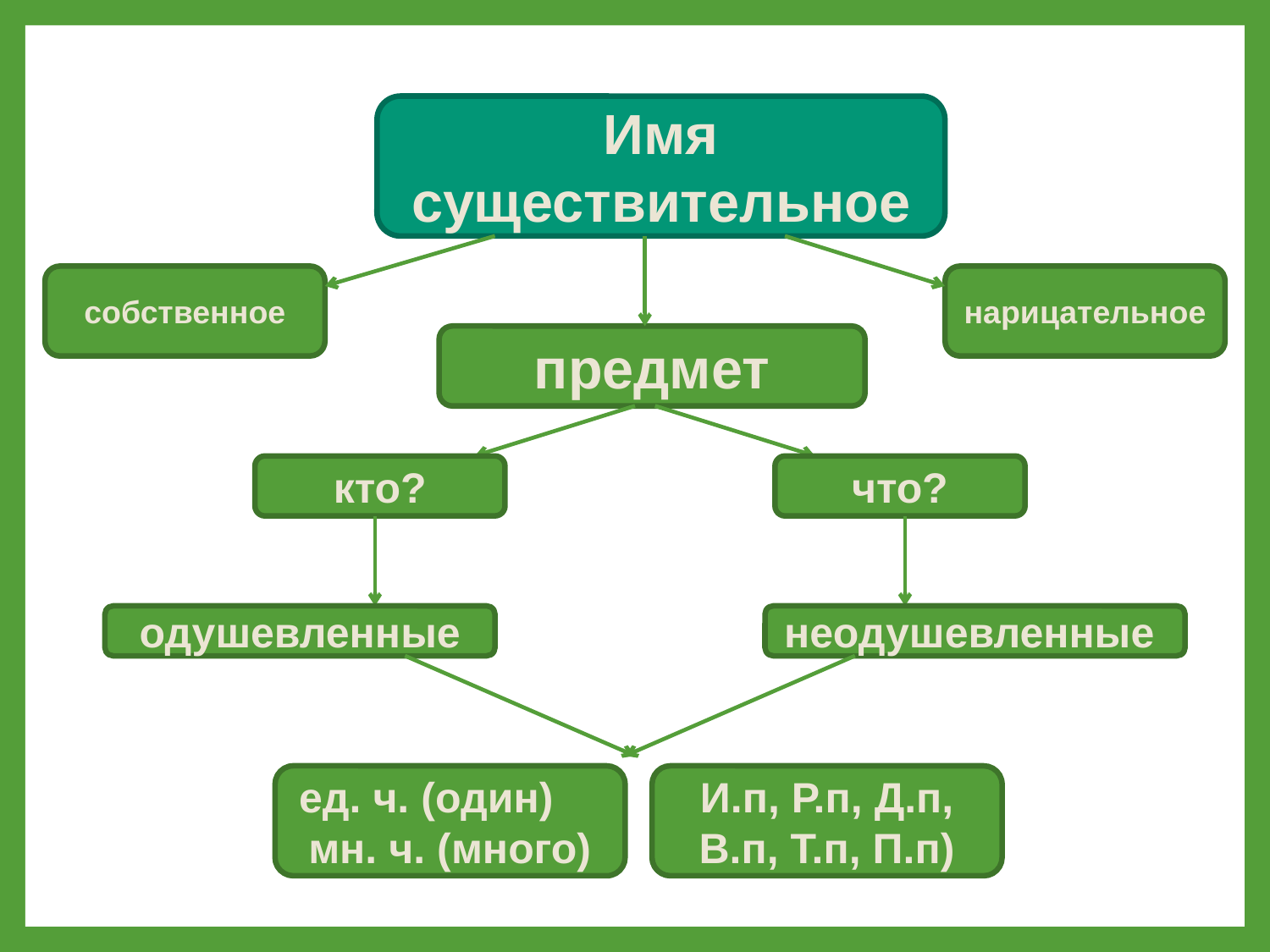

Имя существительное
собственное
нарицательное
предмет
кто?
что?
одушевленные
неодушевленные
ед. ч. (один)
мн. ч. (много)
И.п, Р.п, Д.п, В.п, Т.п, П.п)